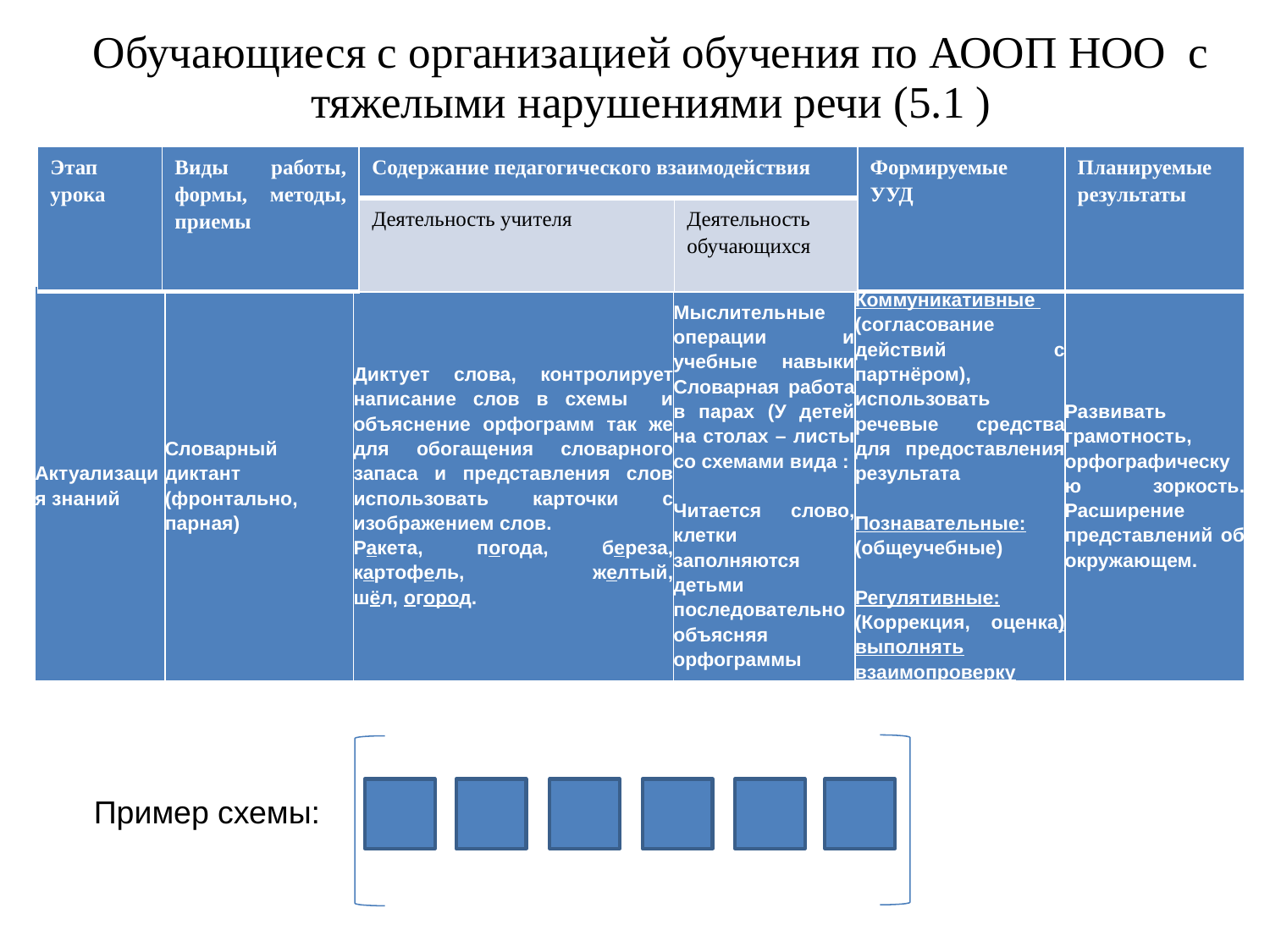

Обучающиеся с организацией обучения по АООП НОО  с тяжелыми нарушениями речи (5.1 )
| Этап урока | Виды работы, формы, методы, приемы | Содержание педагогического взаимодействия |  | Формируемые УУД | Планируемые результаты |
| --- | --- | --- | --- | --- | --- |
|  |  | Деятельность учителя | Деятельность обучающихся |  |  |
| Актуализация знаний | Словарный диктант (фронтально, парная) | Диктует слова, контролирует написание слов в схемы и объяснение орфограмм так же для обогащения словарного запаса и представления слов использовать карточки с изображением слов. Ракета, погода, береза, картофель, желтый, шёл, огород. | Мыслительные операции и учебные навыки Словарная работа в парах (У детей на столах – листы со схемами вида : Читается слово, клетки заполняются детьми последовательно объясняя орфограммы | Коммуникативные (согласование действий с партнёром), использовать речевые средства для предоставления результата Познавательные: (общеучебные) Регулятивные: (Коррекция, оценка) выполнять взаимопроверку | Развивать грамотность, орфографическую зоркость. Расширение представлений об окружающем. |
| --- | --- | --- | --- | --- | --- |

Пример схемы: